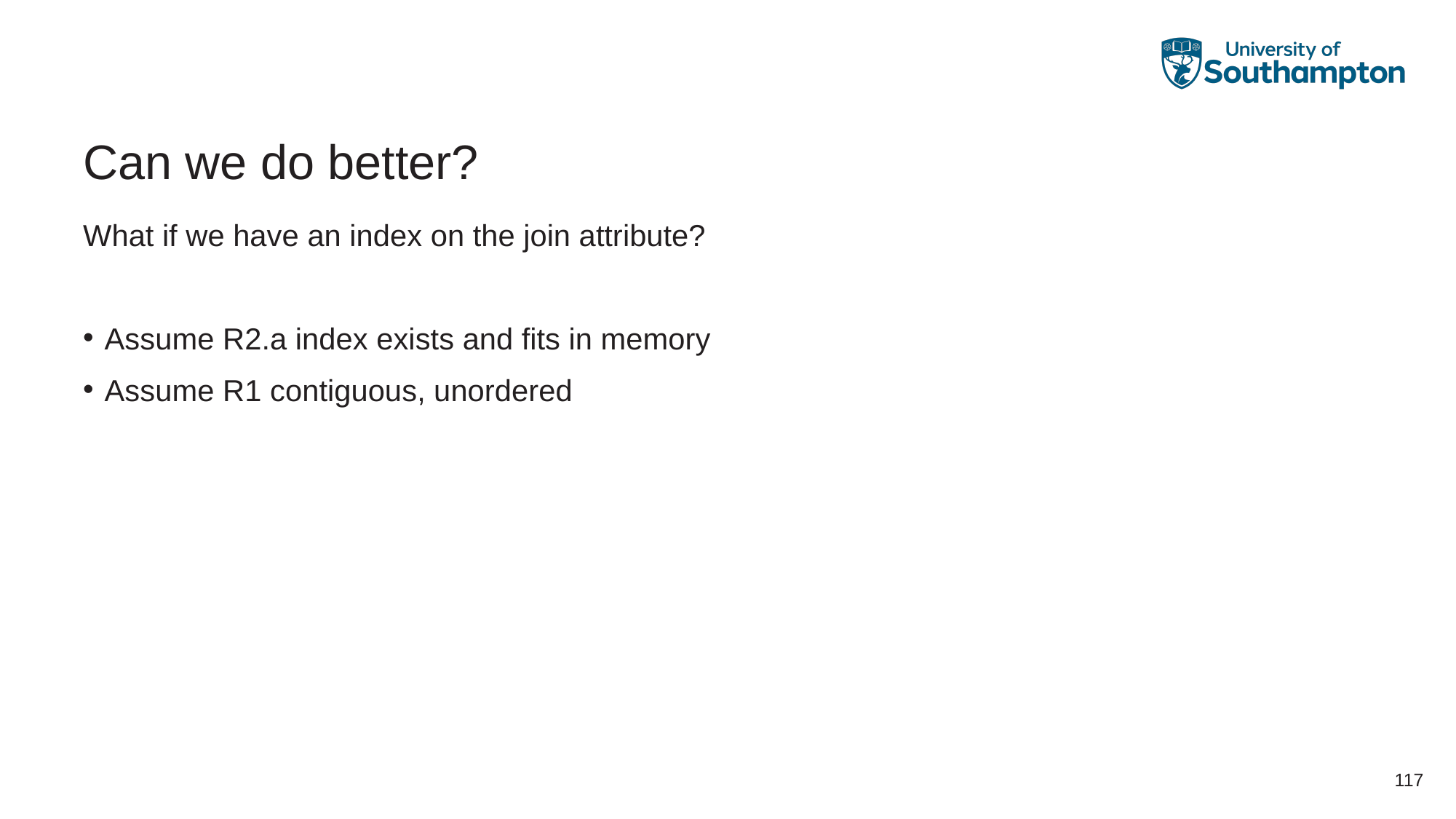

# Can we do better?
What if we have an index on the join attribute?

Assume R2.a index exists and fits in memory
Assume R1 contiguous, unordered